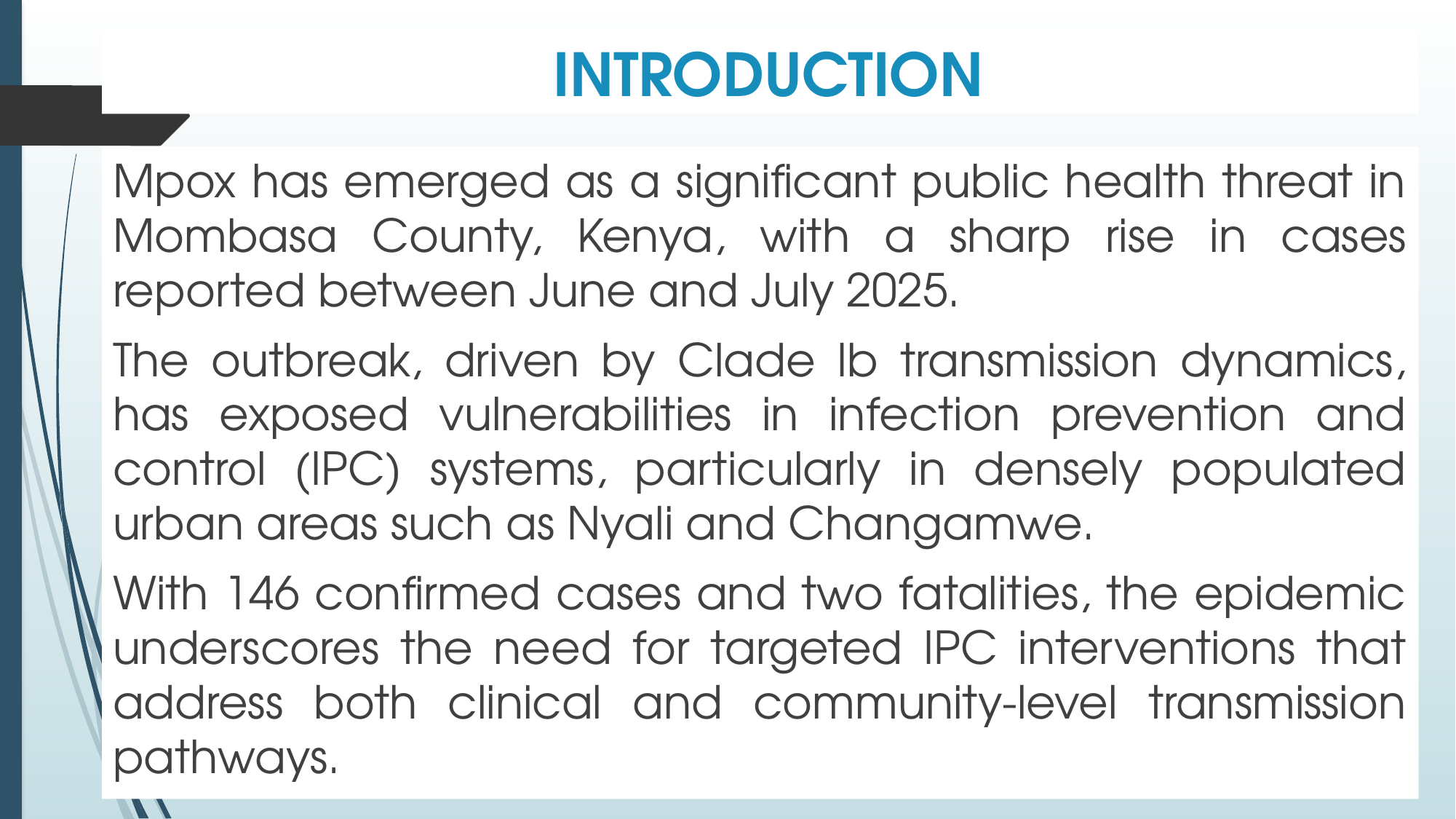

# INTRODUCTION
Mpox has emerged as a significant public health threat in Mombasa County, Kenya, with a sharp rise in cases reported between June and July 2025.
The outbreak, driven by Clade Ib transmission dynamics, has exposed vulnerabilities in infection prevention and control (IPC) systems, particularly in densely populated urban areas such as Nyali and Changamwe.
With 146 confirmed cases and two fatalities, the epidemic underscores the need for targeted IPC interventions that address both clinical and community-level transmission pathways.